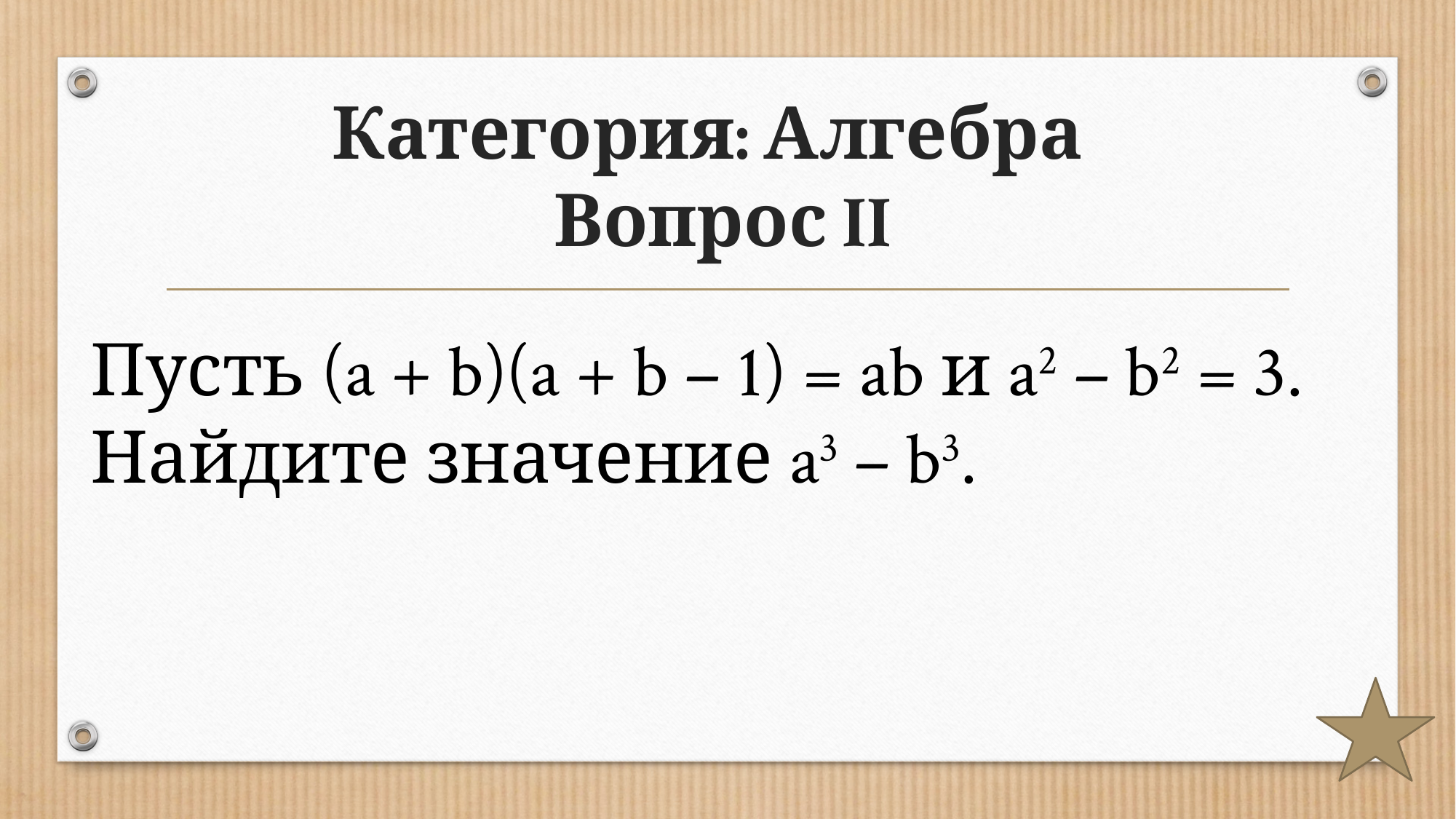

# Категория: Алгебра Вопрос II
Пусть (a + b)(a + b – 1) = ab и a2 – b2 = 3.
Найдите значение a3 – b3.